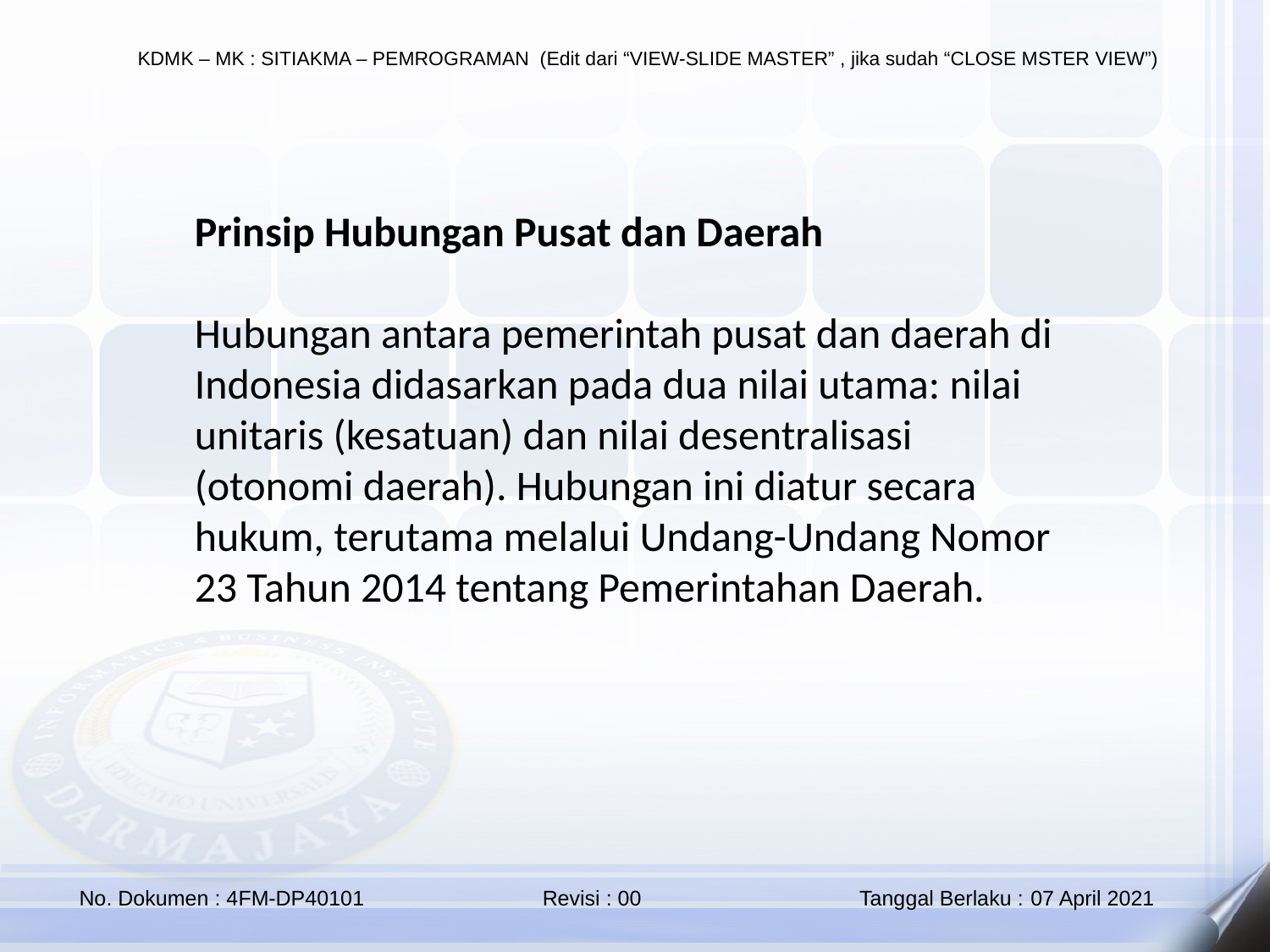

Prinsip Hubungan Pusat dan Daerah

Hubungan antara pemerintah pusat dan daerah di Indonesia didasarkan pada dua nilai utama: nilai unitaris (kesatuan) dan nilai desentralisasi (otonomi daerah). Hubungan ini diatur secara hukum, terutama melalui Undang-Undang Nomor 23 Tahun 2014 tentang Pemerintahan Daerah.